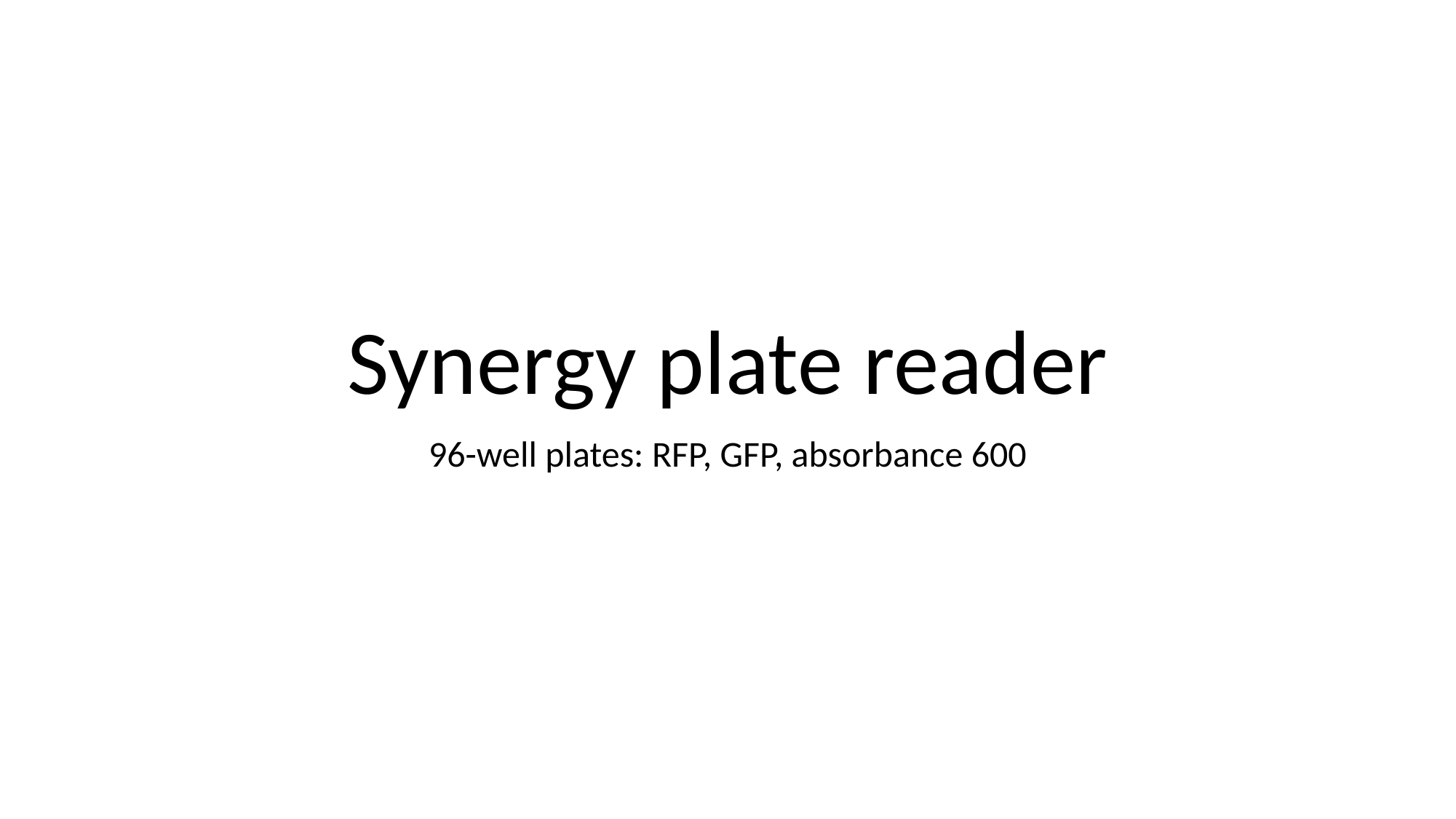

# Synergy plate reader
96-well plates: RFP, GFP, absorbance 600